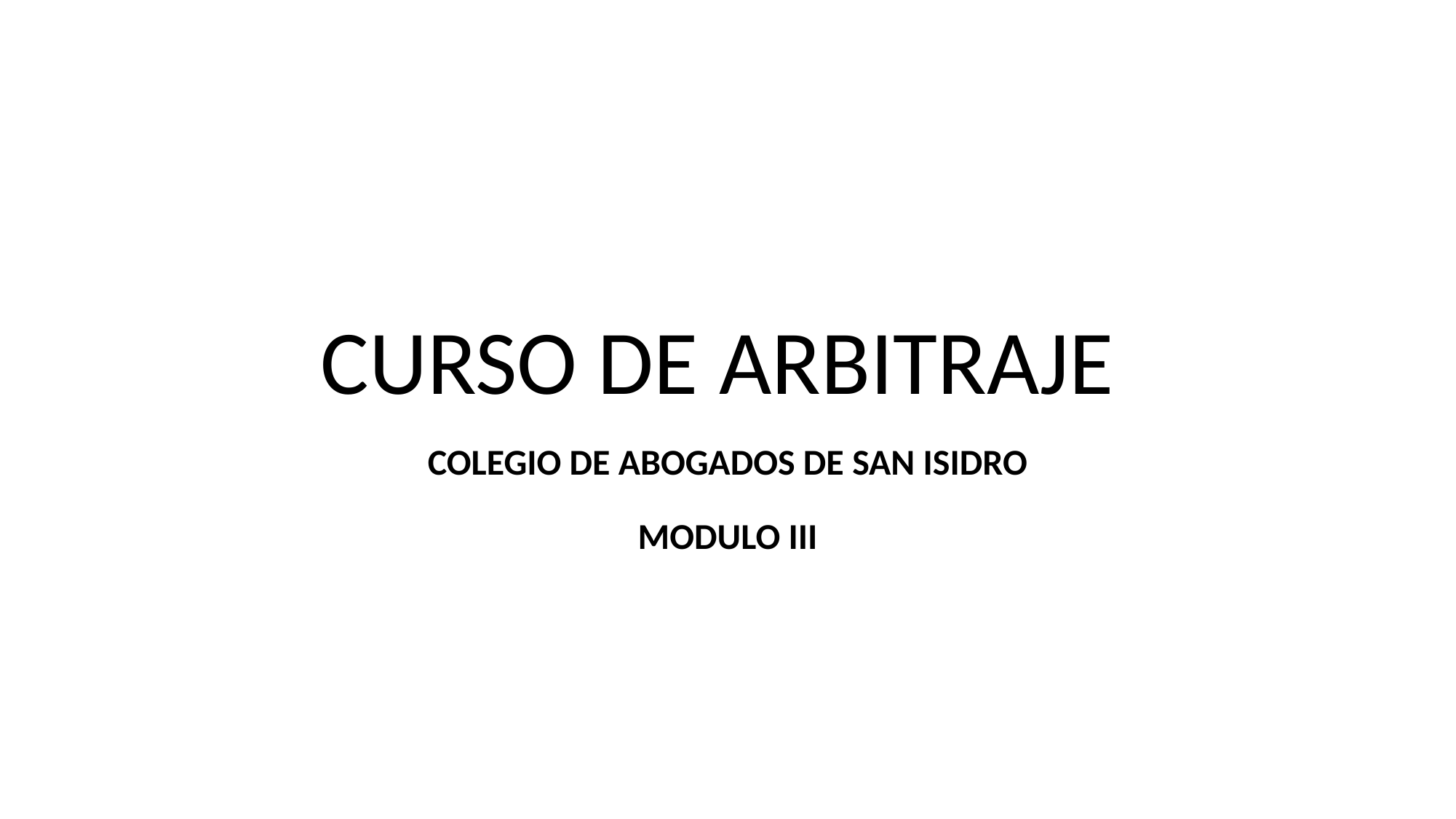

# CURSO DE ARBITRAJE
COLEGIO DE ABOGADOS DE SAN ISIDRO
MODULO III